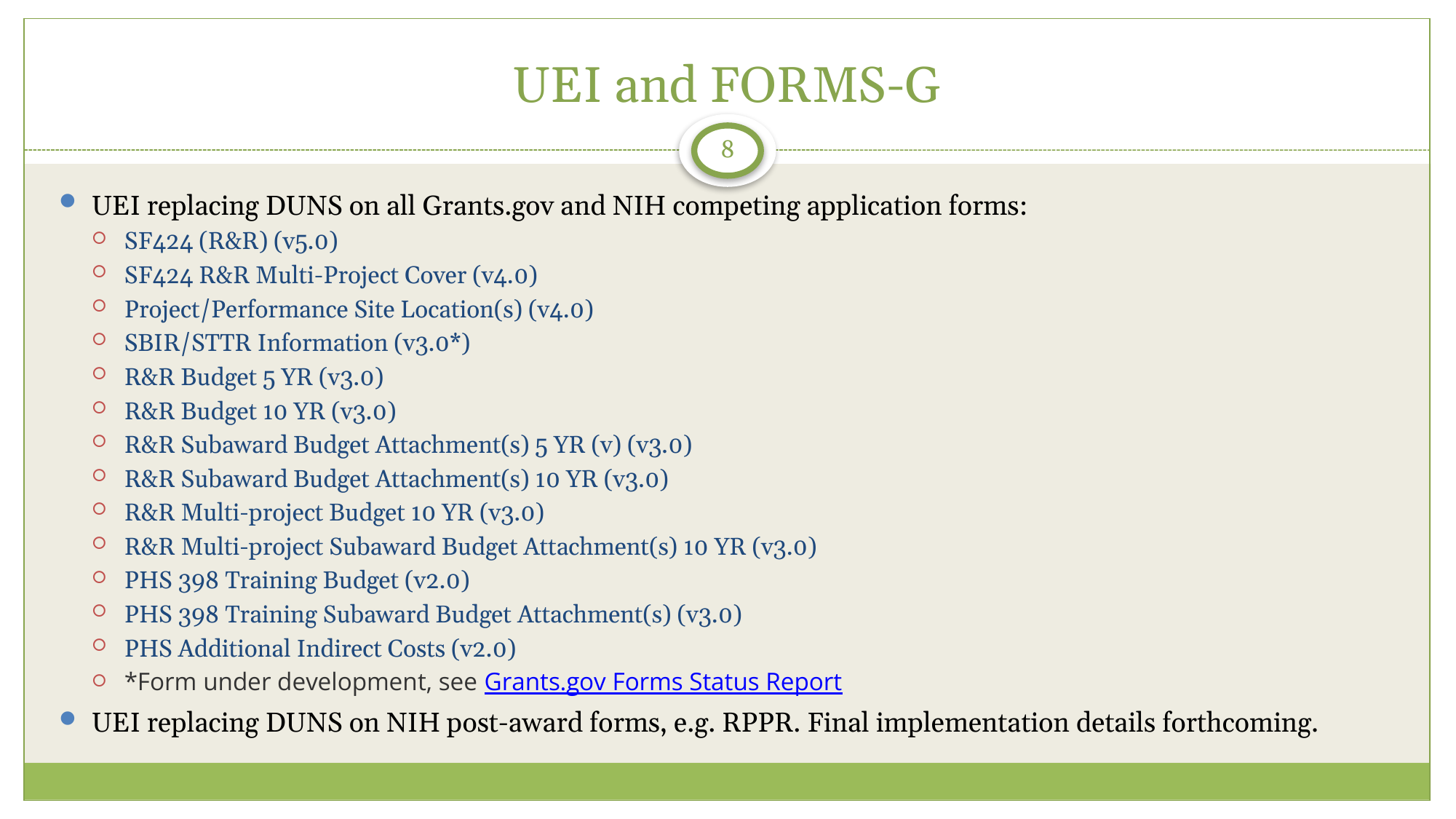

# UEI and FORMS-G
8
UEI replacing DUNS on all Grants.gov and NIH competing application forms:
SF424 (R&R) (v5.0)
SF424 R&R Multi-Project Cover (v4.0)
Project/Performance Site Location(s) (v4.0)
SBIR/STTR Information (v3.0*)
R&R Budget 5 YR (v3.0)
R&R Budget 10 YR (v3.0)
R&R Subaward Budget Attachment(s) 5 YR (v) (v3.0)
R&R Subaward Budget Attachment(s) 10 YR (v3.0)
R&R Multi-project Budget 10 YR (v3.0)
R&R Multi-project Subaward Budget Attachment(s) 10 YR (v3.0)
PHS 398 Training Budget (v2.0)
PHS 398 Training Subaward Budget Attachment(s) (v3.0)
PHS Additional Indirect Costs (v2.0)
*Form under development, see Grants.gov Forms Status Report
UEI replacing DUNS on NIH post-award forms, e.g. RPPR. Final implementation details forthcoming.